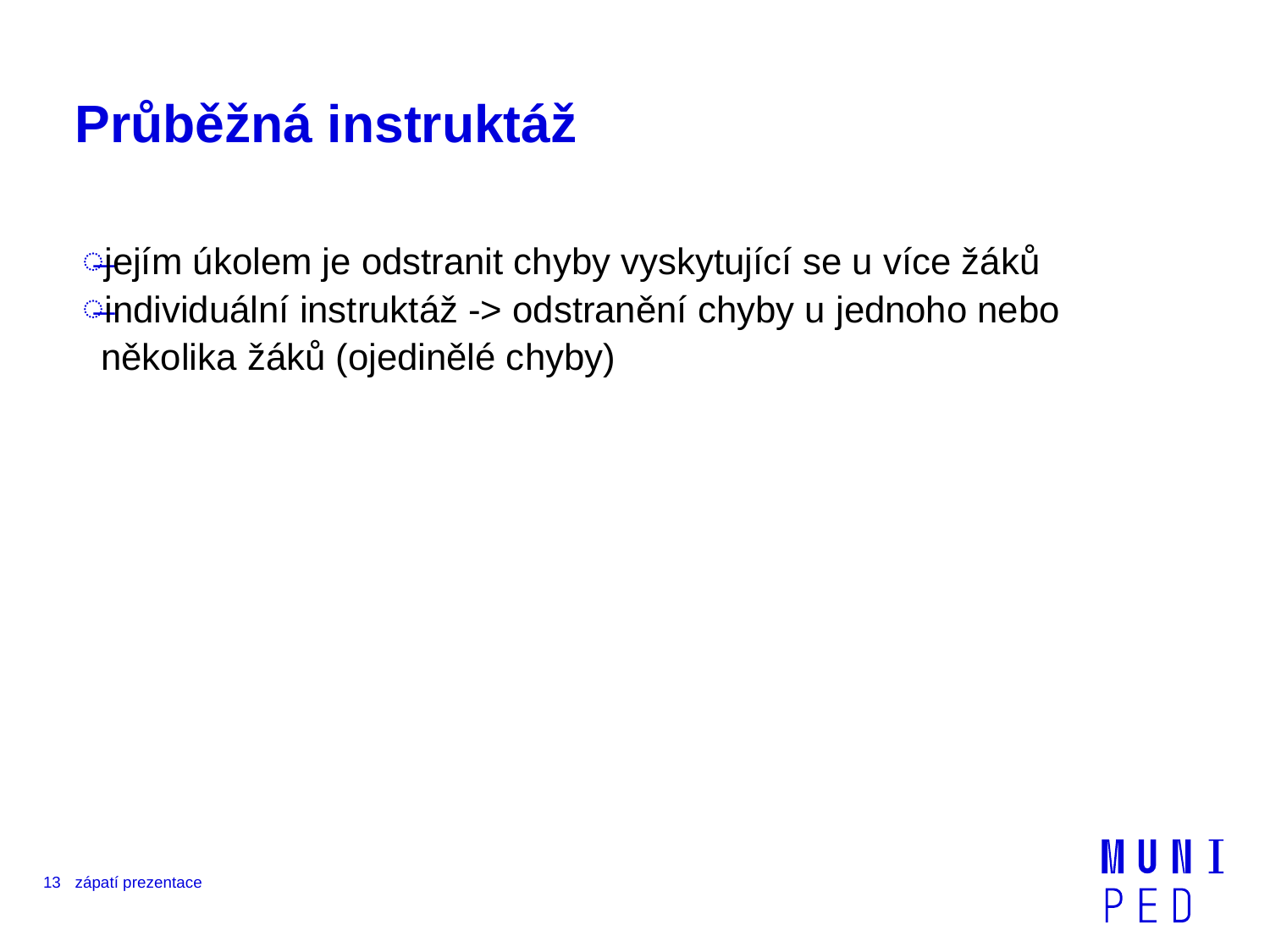

# Průběžná instruktáž
jejím úkolem je odstranit chyby vyskytující se u více žáků
individuální instruktáž -> odstranění chyby u jednoho nebo několika žáků (ojedinělé chyby)

13
zápatí prezentace